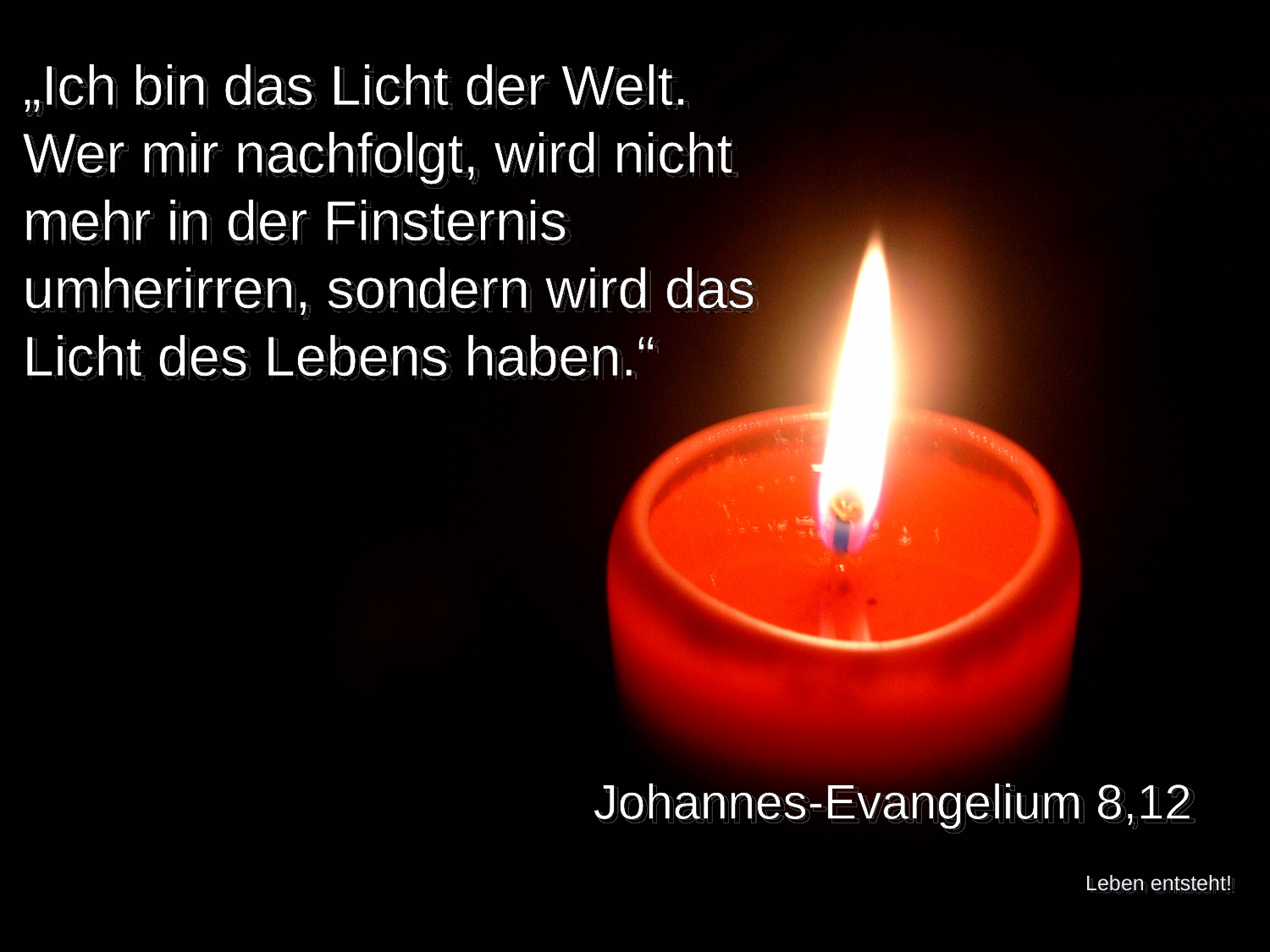

„Ich bin das Licht der Welt. Wer mir nachfolgt, wird nicht mehr in der Finsternis umherirren, sondern wird das Licht des Lebens haben.“
Johannes-Evangelium 8,12
Leben entsteht!